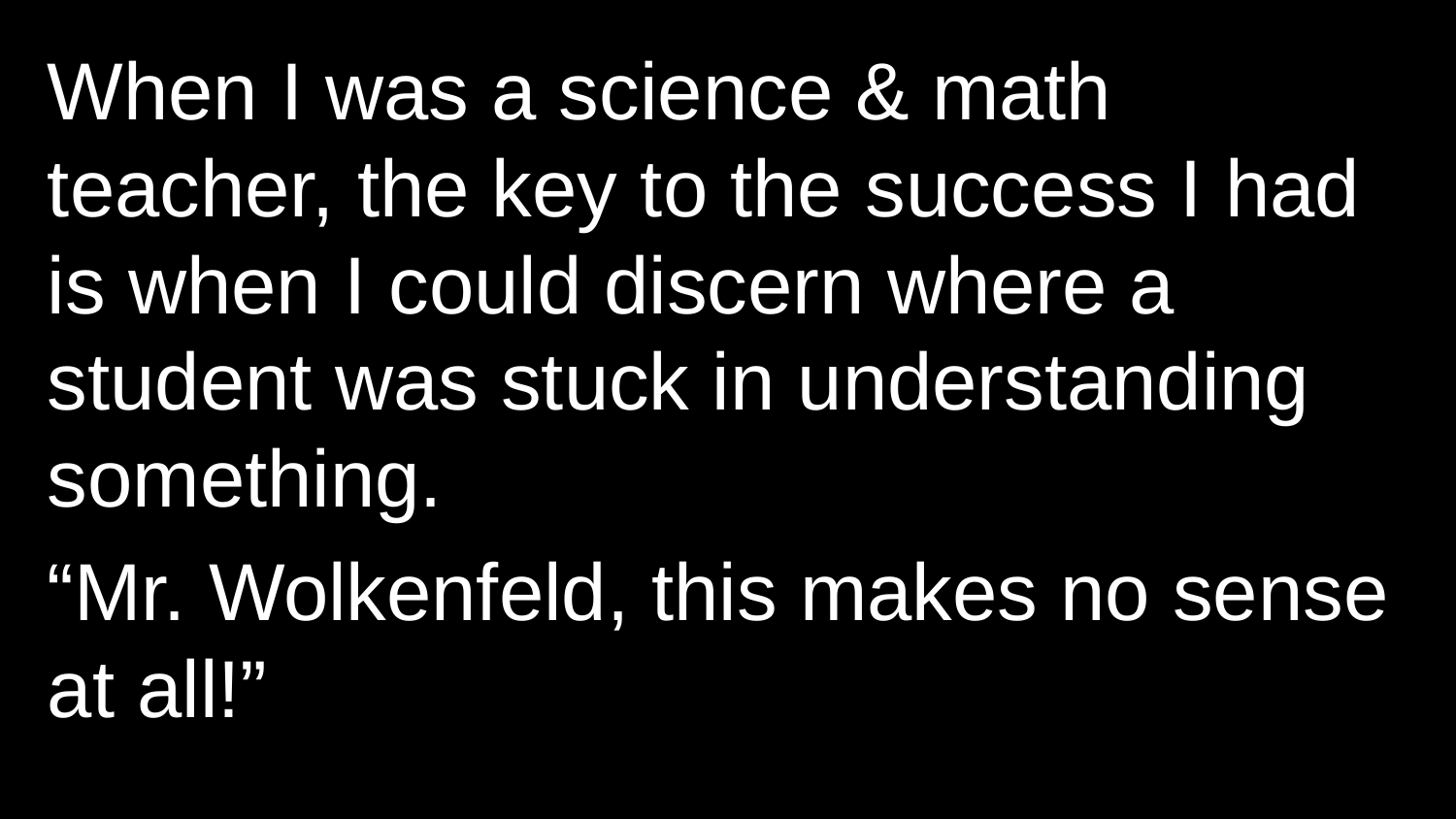

When I was a science & math teacher, the key to the success I had is when I could discern where a student was stuck in understanding something.
“Mr. Wolkenfeld, this makes no sense at all!”